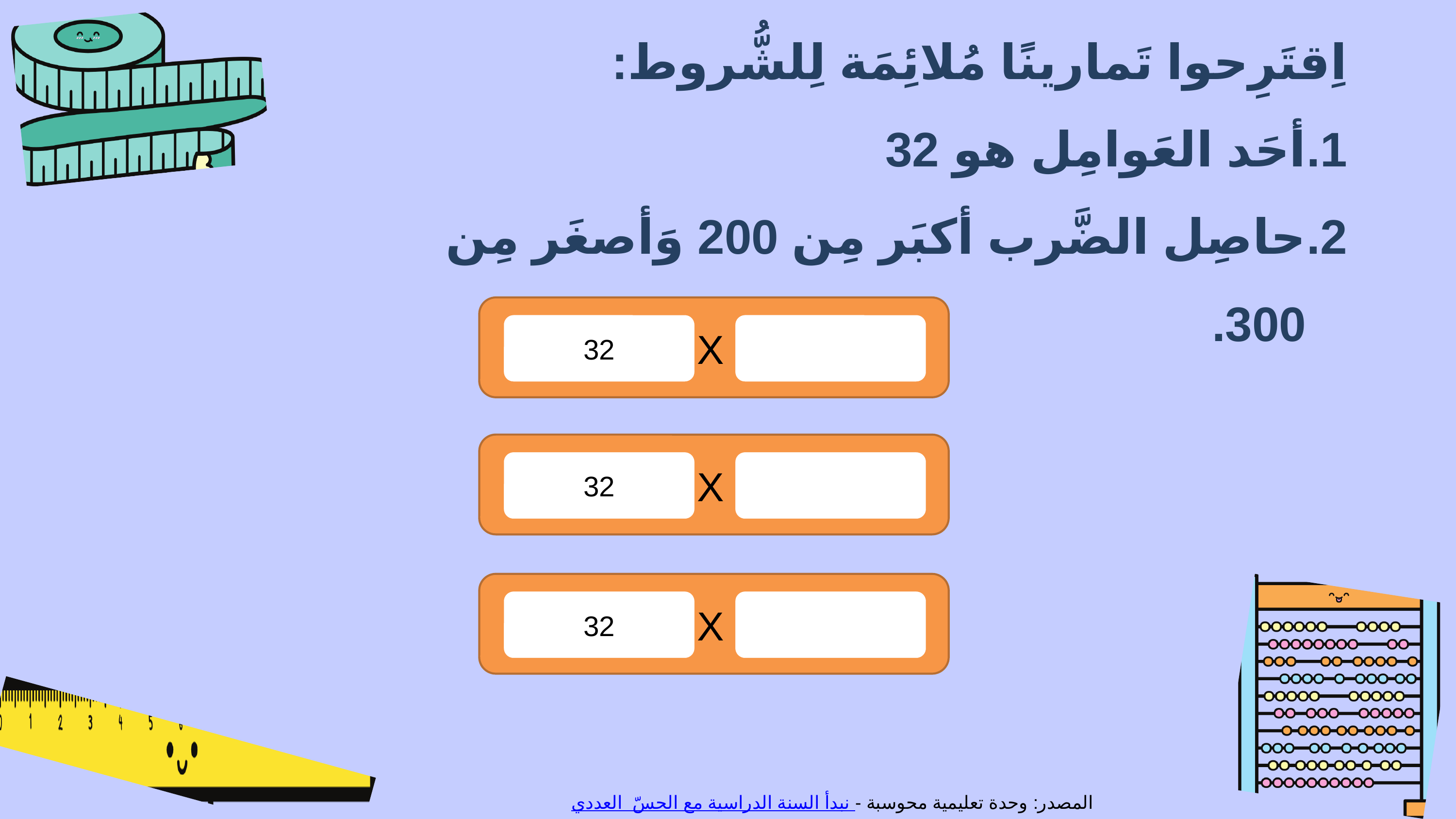

اِقتَرِحوا تَمارينًا مُلائِمَة لِلشُّروط:
أحَد العَوامِل هو 32
حاصِل الضَّرب أكبَر مِن 200 وَأصغَر مِن 300.

32

X

32

X

32

X

المصدر: وحدة تعليمية محوسبة - نبدأ السنة الدراسية مع الحسّ العددي מתחילים שנה עם חוש למספרים